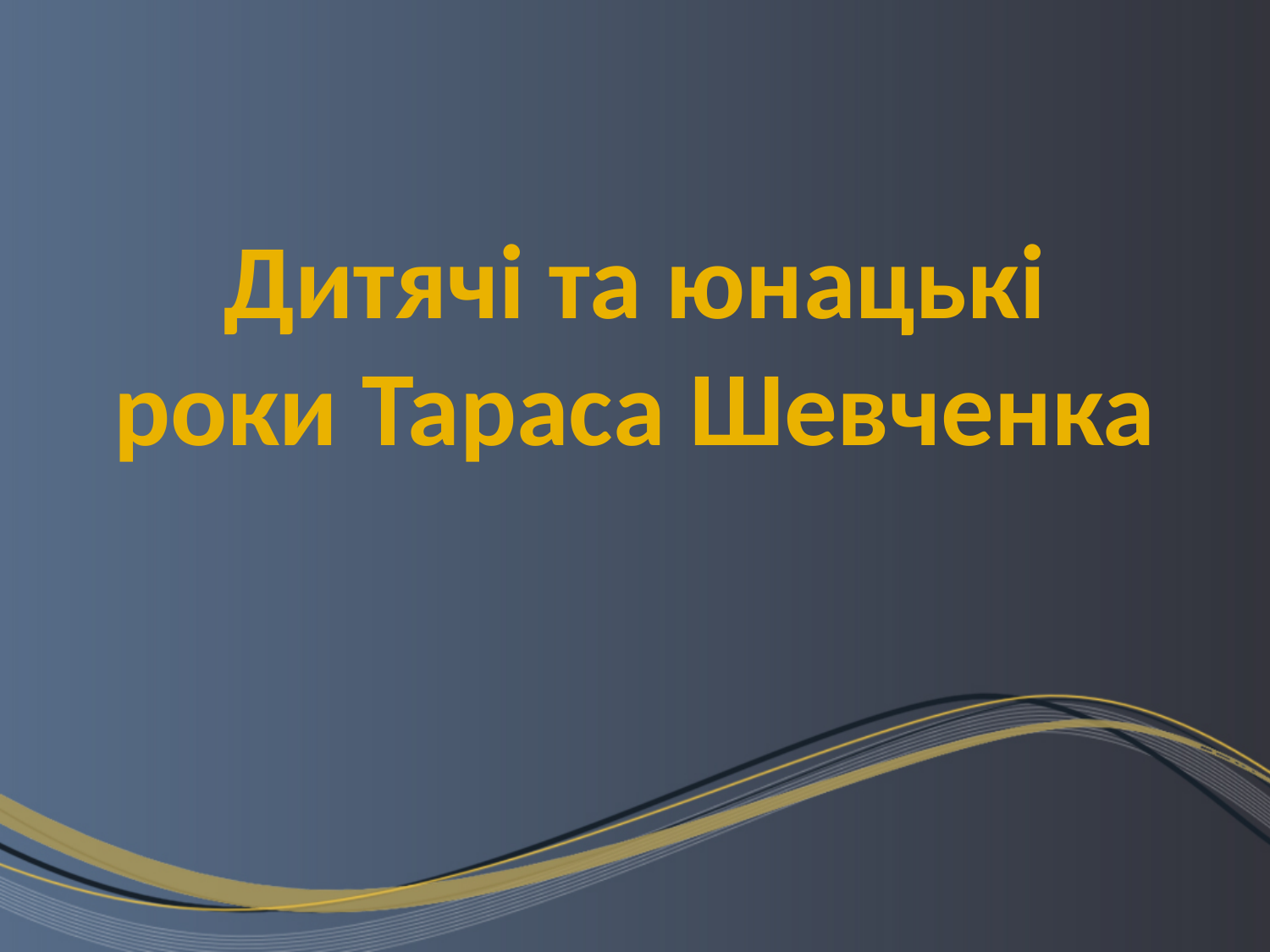

# Дитячі та юнацькі роки Тараса Шевченка